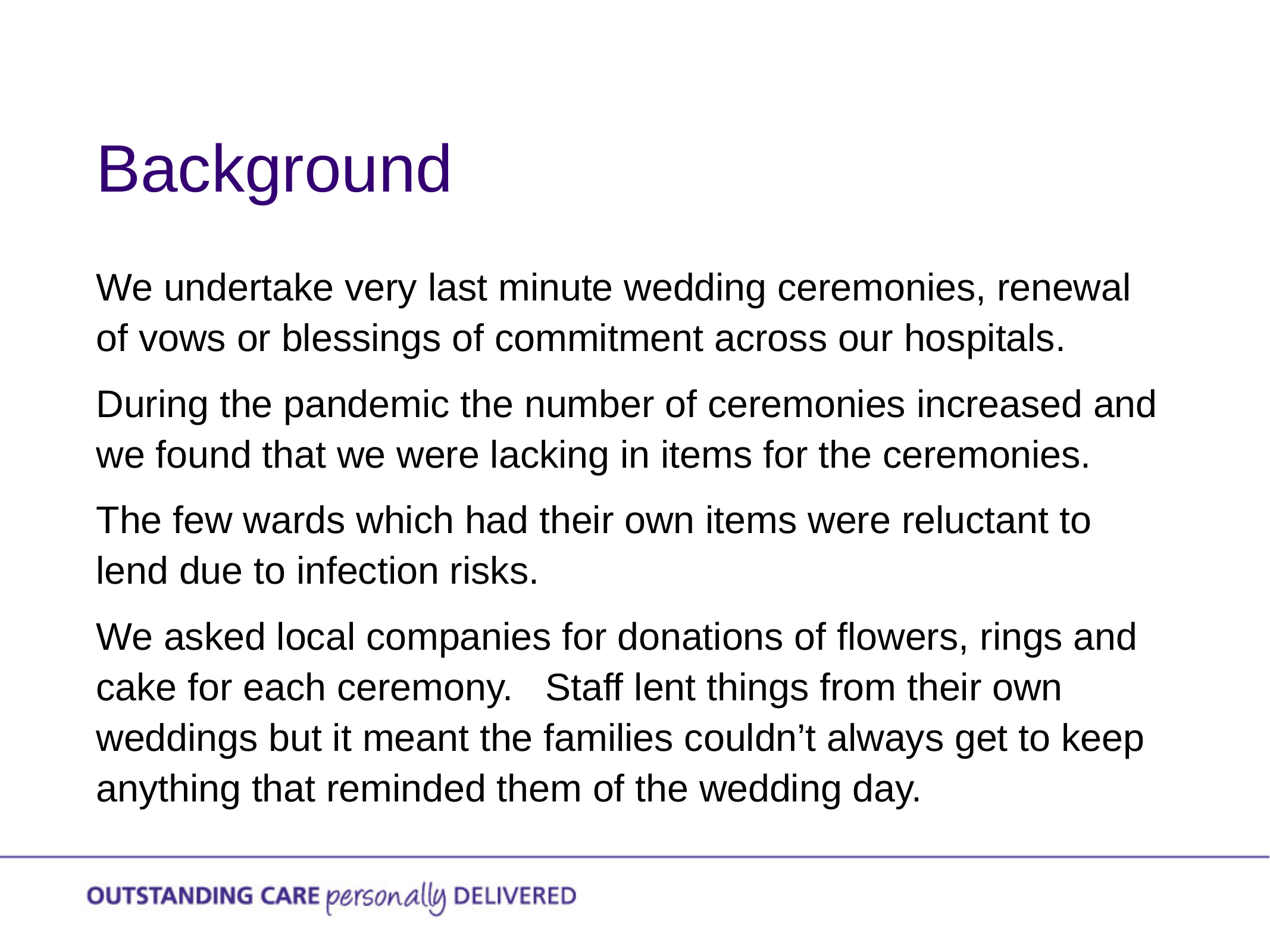

# Background
We undertake very last minute wedding ceremonies, renewal of vows or blessings of commitment across our hospitals.
During the pandemic the number of ceremonies increased and we found that we were lacking in items for the ceremonies.
The few wards which had their own items were reluctant to lend due to infection risks.
We asked local companies for donations of flowers, rings and cake for each ceremony.   Staff lent things from their own weddings but it meant the families couldn’t always get to keep anything that reminded them of the wedding day.